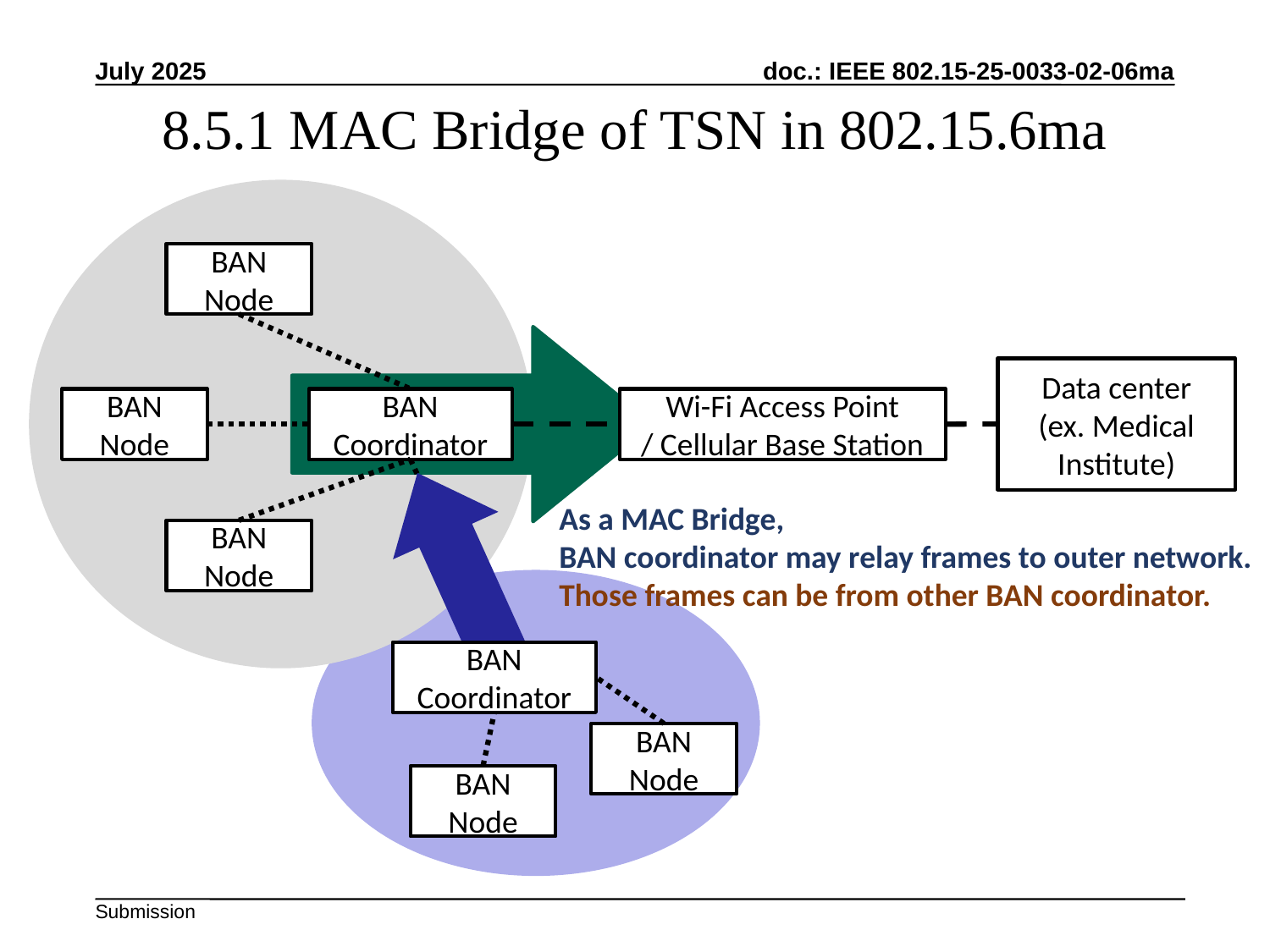

# 8.5.1 MAC Bridge of TSN in 802.15.6ma
July 2025

BAN
Node

Data center
(ex. Medical Institute)
BAN
Node
BAN
Coordinator
Wi-Fi Access Point
/ Cellular Base Station
As a MAC Bridge,
BAN coordinator may relay frames to outer network.
Those frames can be from other BAN coordinator.

BAN
Node

BAN
Coordinator
BAN
Node
BAN
Node